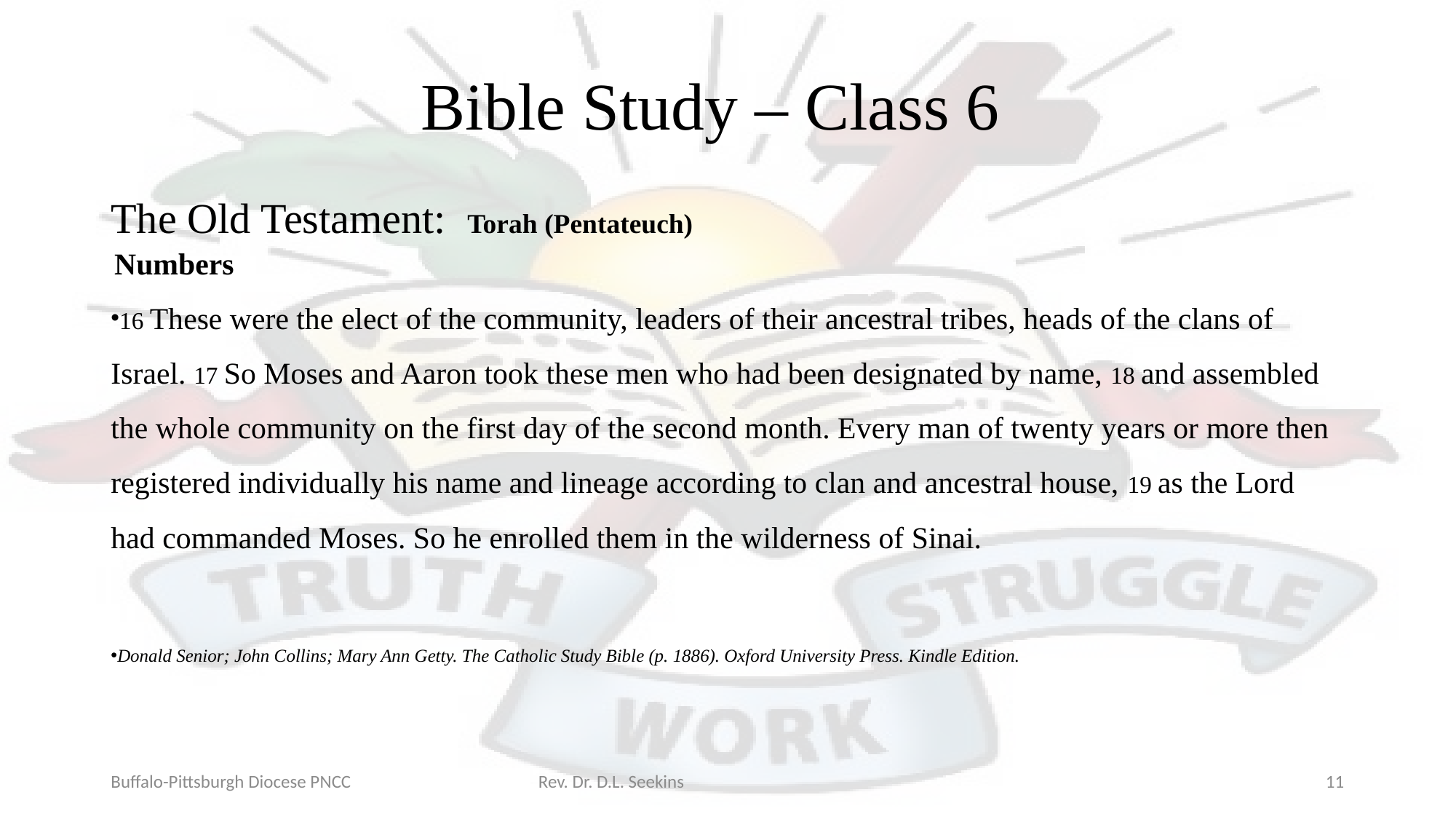

# Bible Study – Class 6
The Old Testament:  Torah (Pentateuch)
Numbers
16 These were the elect of the community, leaders of their ancestral tribes, heads of the clans of Israel. 17 So Moses and Aaron took these men who had been designated by name, 18 and assembled the whole community on the first day of the second month. Every man of twenty years or more then registered individually his name and lineage according to clan and ancestral house, 19 as the Lord had commanded Moses. So he enrolled them in the wilderness of Sinai.

Donald Senior; John Collins; Mary Ann Getty. The Catholic Study Bible (p. 1886). Oxford University Press. Kindle Edition.
Buffalo-Pittsburgh Diocese PNCC                                             Rev. Dr. D.L. Seekins
11